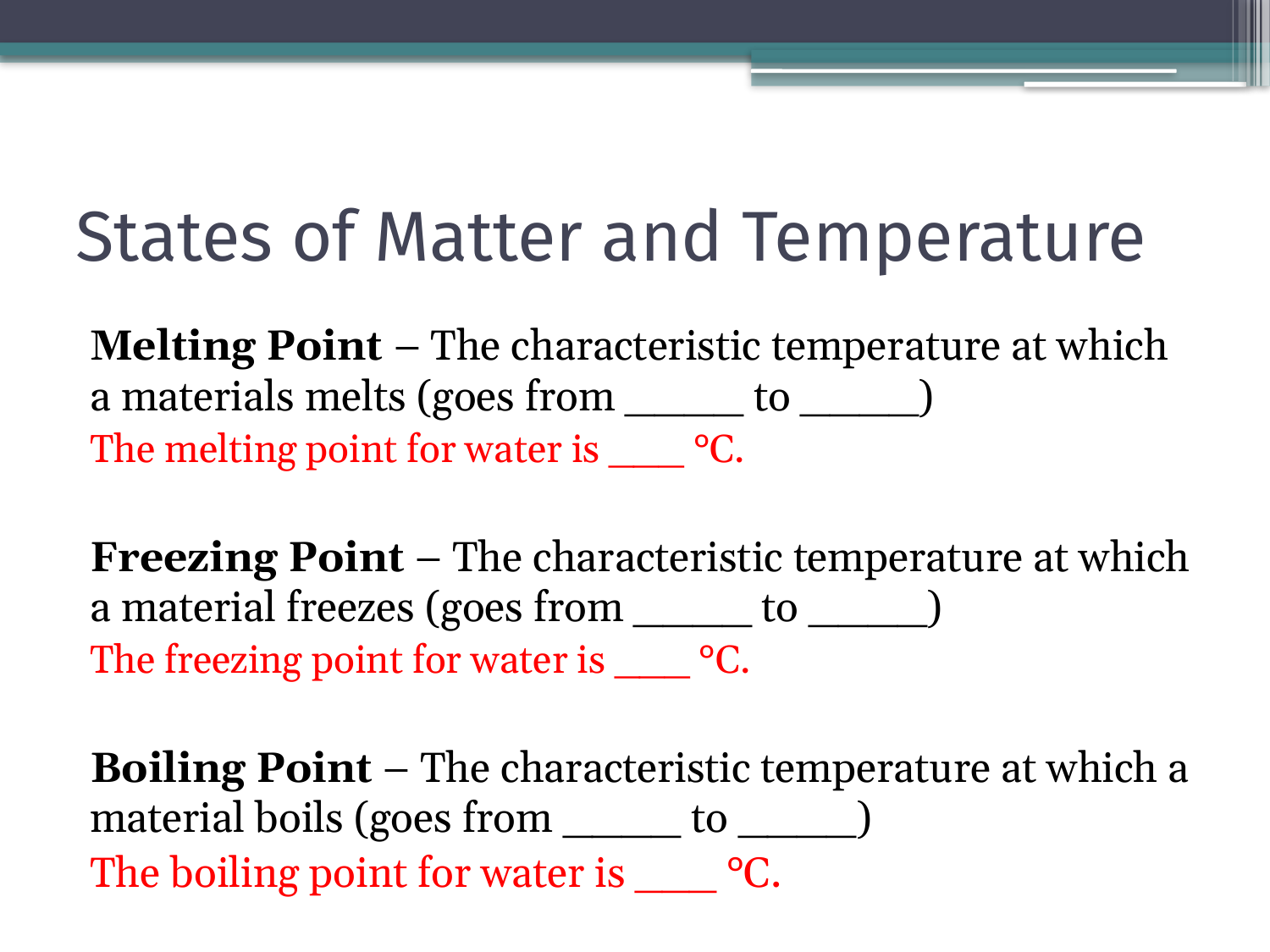

# States of Matter and Temperature
Melting Point – The characteristic temperature at which a materials melts (goes from ____ to ____)
The melting point for water is ___ °C.

Freezing Point – The characteristic temperature at which a material freezes (goes from ____ to ____)
The freezing point for water is ___ °C.

Boiling Point – The characteristic temperature at which a material boils (goes from ____ to ____)
The boiling point for water is ___ °C.